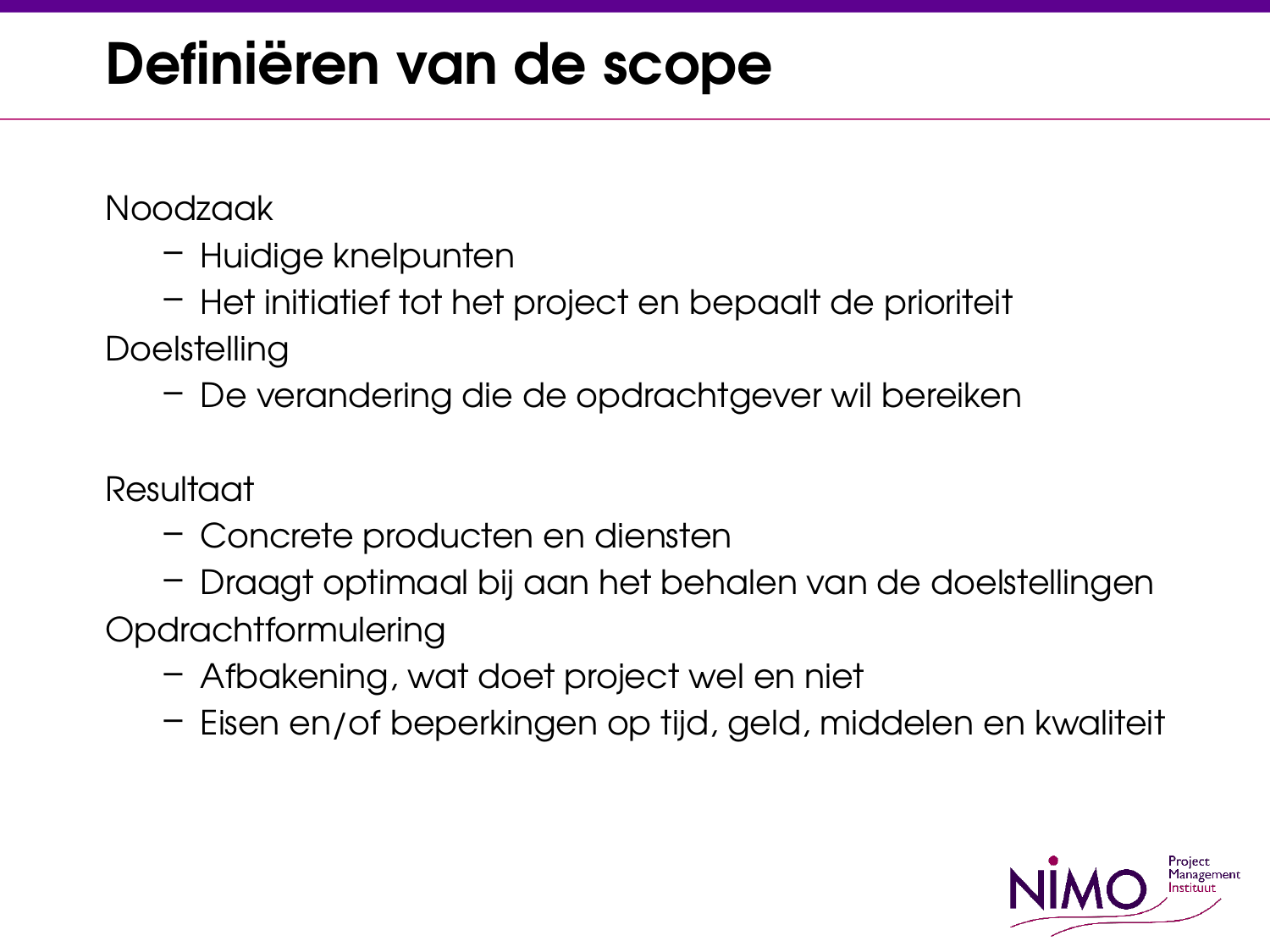

# Definiëren van de scope
Noodzaak
Huidige knelpunten
Het initiatief tot het project en bepaalt de prioriteit
Doelstelling
De verandering die de opdrachtgever wil bereiken

Resultaat
Concrete producten en diensten
Draagt optimaal bij aan het behalen van de doelstellingen
Opdrachtformulering
Afbakening, wat doet project wel en niet
Eisen en/of beperkingen op tijd, geld, middelen en kwaliteit